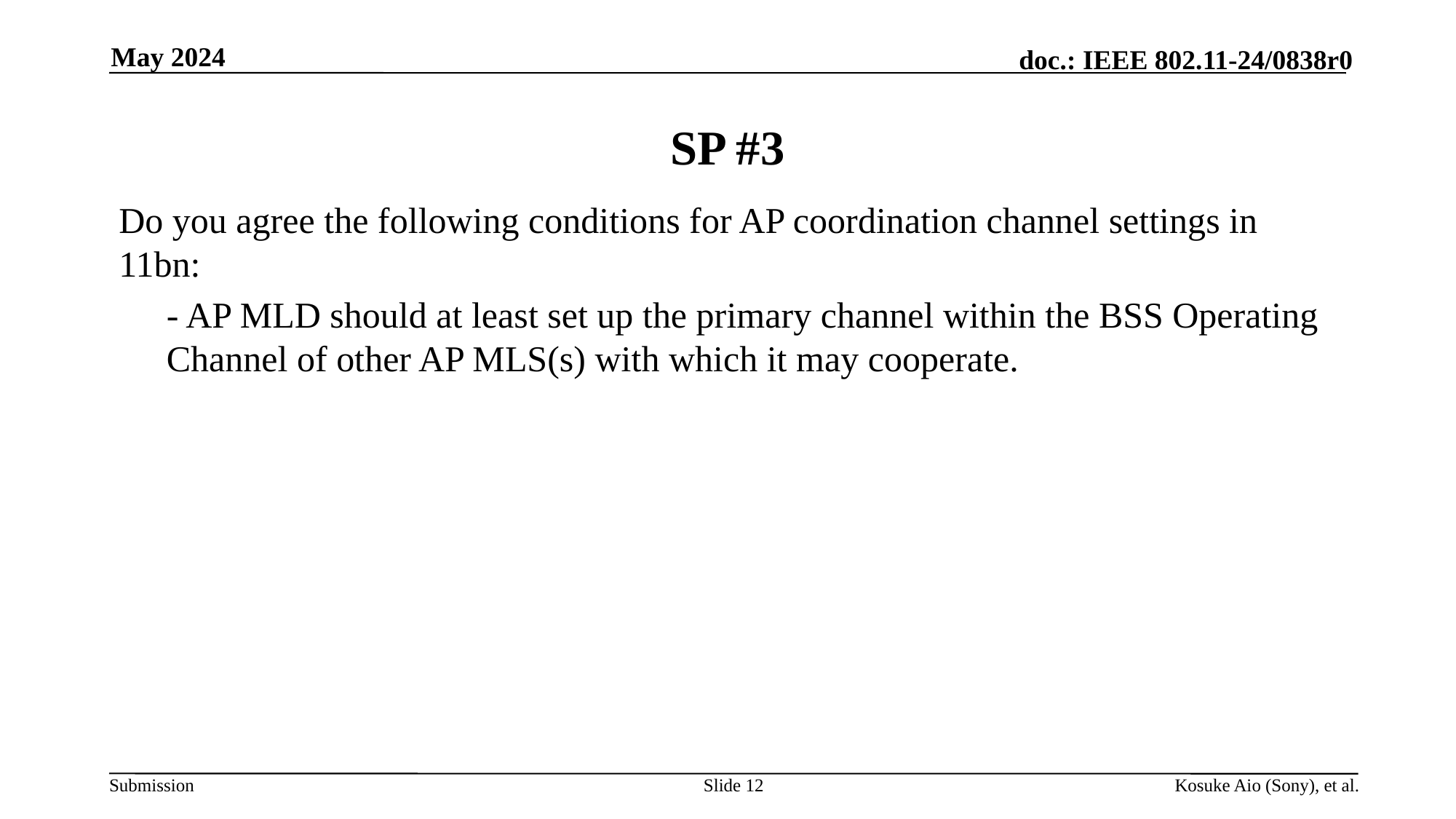

May 2024
# SP #3
Do you agree the following conditions for AP coordination channel settings in 11bn:
- AP MLD should at least set up the primary channel within the BSS Operating Channel of other AP MLS(s) with which it may cooperate.
Slide 12
Kosuke Aio (Sony), et al.